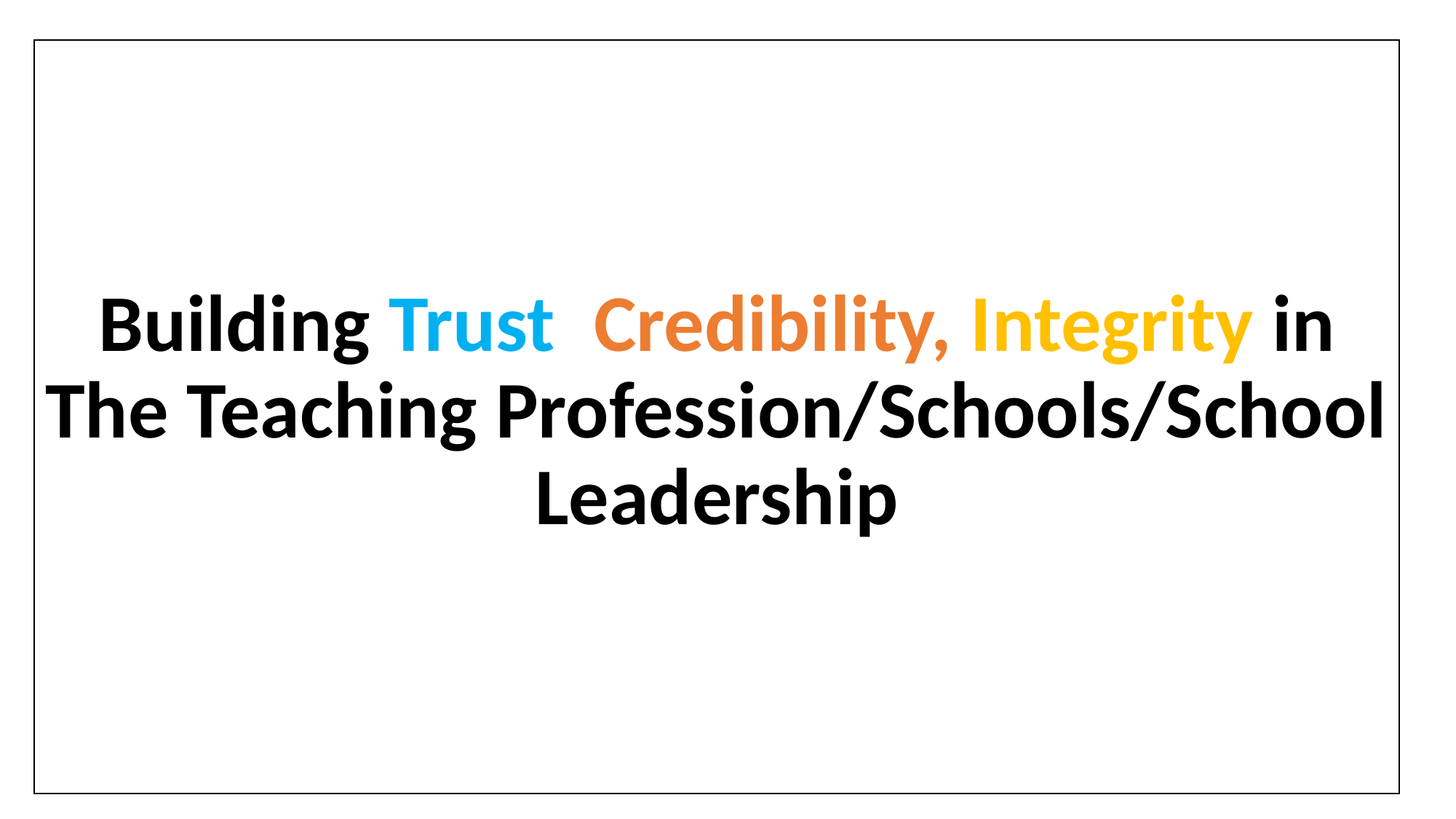

# Building Trust, Credibility, Integrity in The Teaching Profession/Schools/School Leadership
6